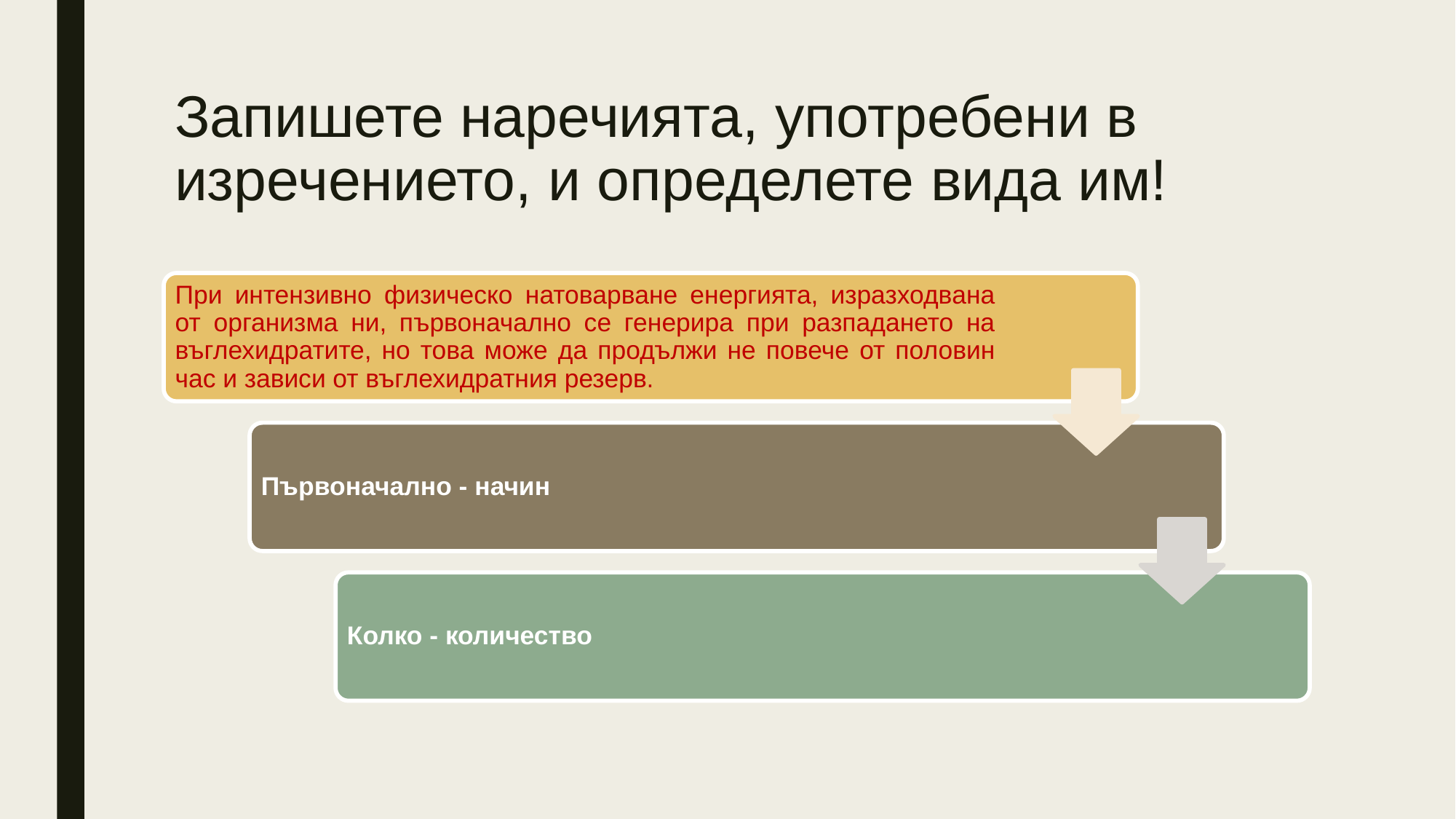

# Запишете наречията, употребени в изречението, и определете вида им!
При интензивно физическо натоварване енергията, изразходвана от организма ни, първоначално се генерира при разпадането на въглехидратите, но това може да продължи не повече от половин час и зависи от въглехидратния резерв.

Първоначално - начин

Колко - количество